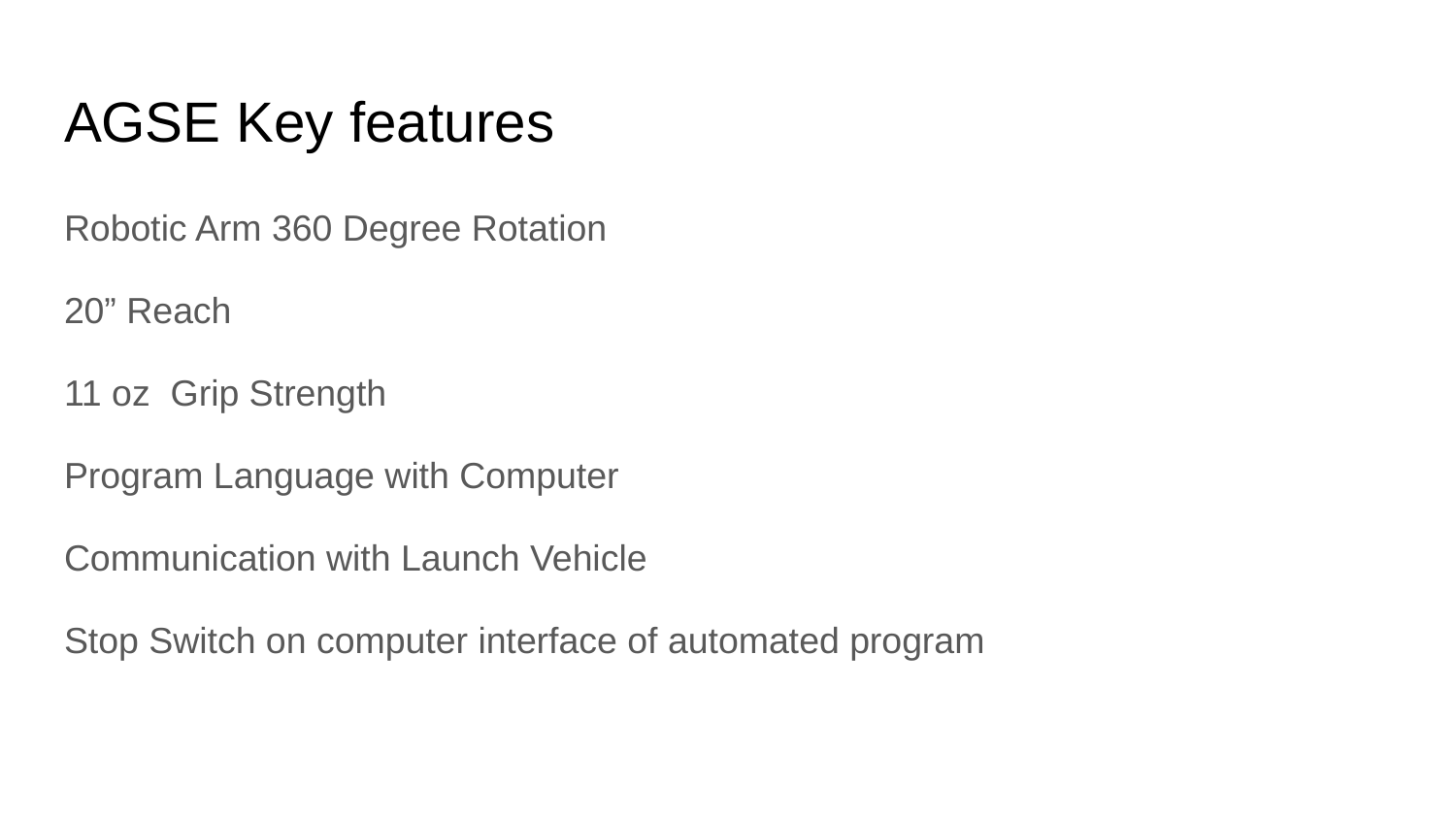

# AGSE Key features
Robotic Arm 360 Degree Rotation
20” Reach
11 oz  Grip Strength
Program Language with Computer
Communication with Launch Vehicle
Stop Switch on computer interface of automated program